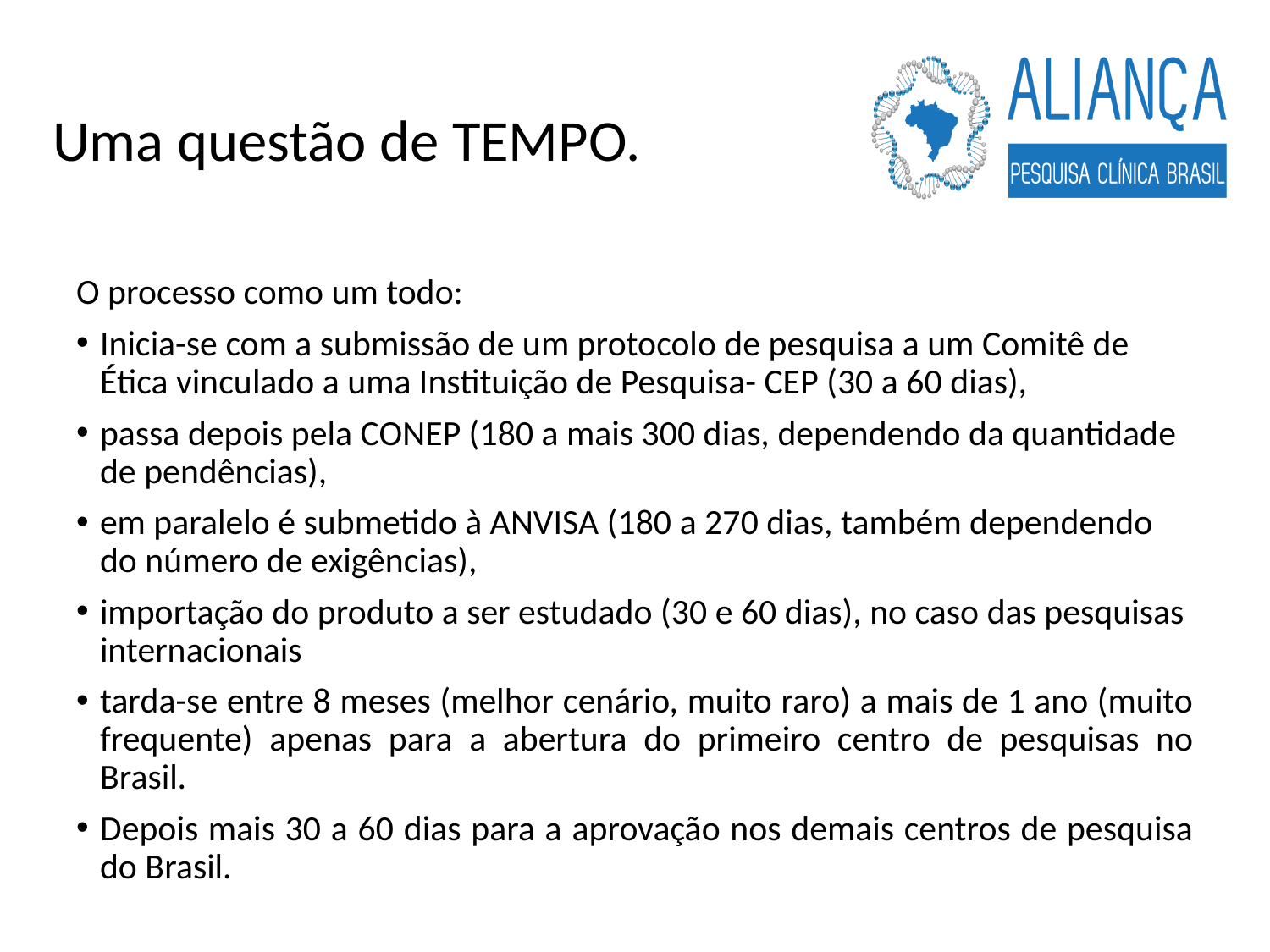

Uma questão de TEMPO.
O processo como um todo:
Inicia-se com a submissão de um protocolo de pesquisa a um Comitê de Ética vinculado a uma Instituição de Pesquisa- CEP (30 a 60 dias),
passa depois pela CONEP (180 a mais 300 dias, dependendo da quantidade de pendências),
em paralelo é submetido à ANVISA (180 a 270 dias, também dependendo do número de exigências),
importação do produto a ser estudado (30 e 60 dias), no caso das pesquisas internacionais
tarda-se entre 8 meses (melhor cenário, muito raro) a mais de 1 ano (muito frequente) apenas para a abertura do primeiro centro de pesquisas no Brasil.
Depois mais 30 a 60 dias para a aprovação nos demais centros de pesquisa do Brasil.